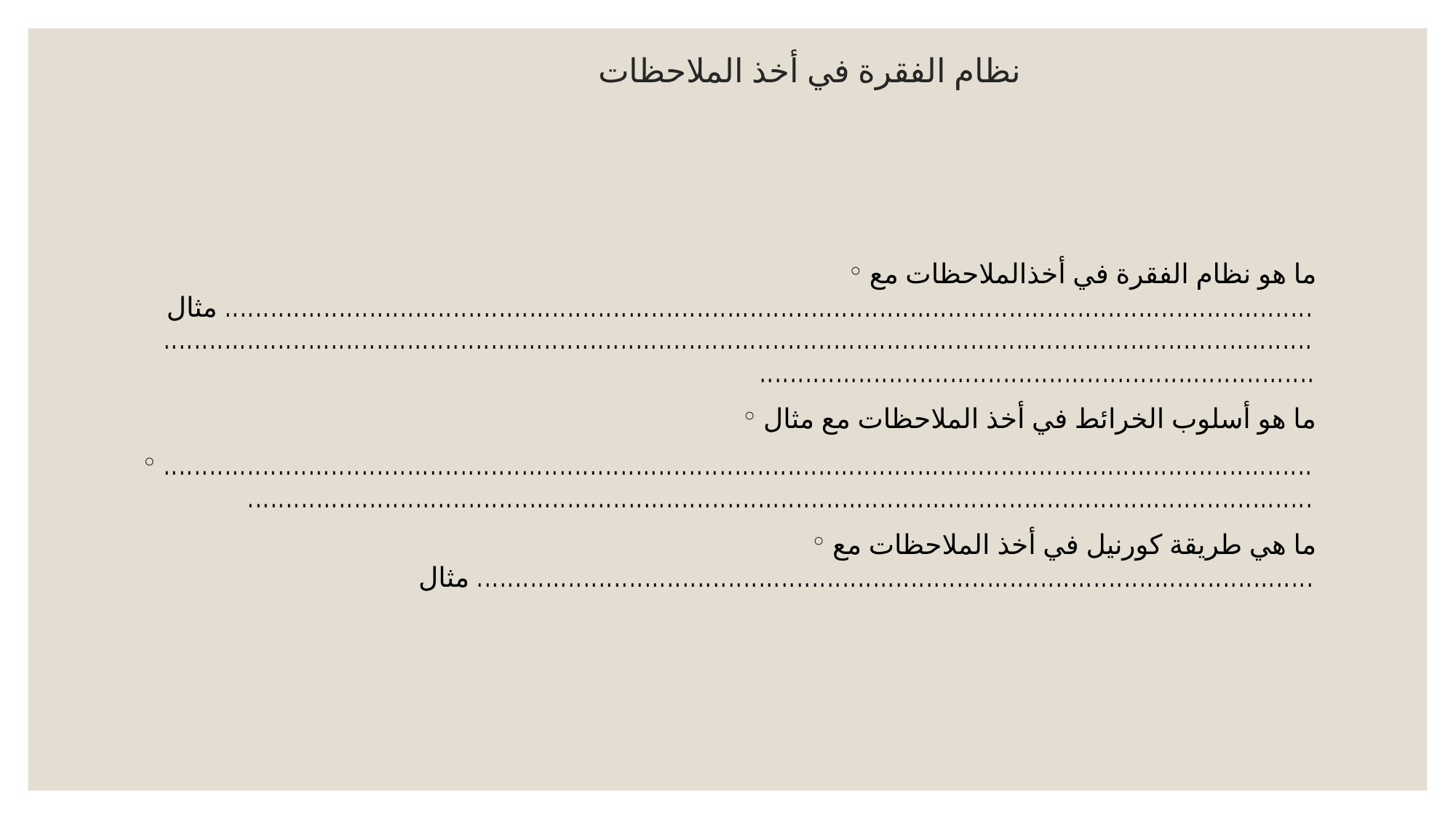

# نظام الفقرة في أخذ الملاحظات
ما هو نظام الفقرة في أخذالملاحظات مع مثال ...............................................................................................................................................................................................................................................................................................................................................................................
ما هو أسلوب الخرائط في أخذ الملاحظات مع مثال
...................................................................................................................................................................................................................................................................................................
ما هي طريقة كورنيل في أخذ الملاحظات مع مثال ..............................................................................................................